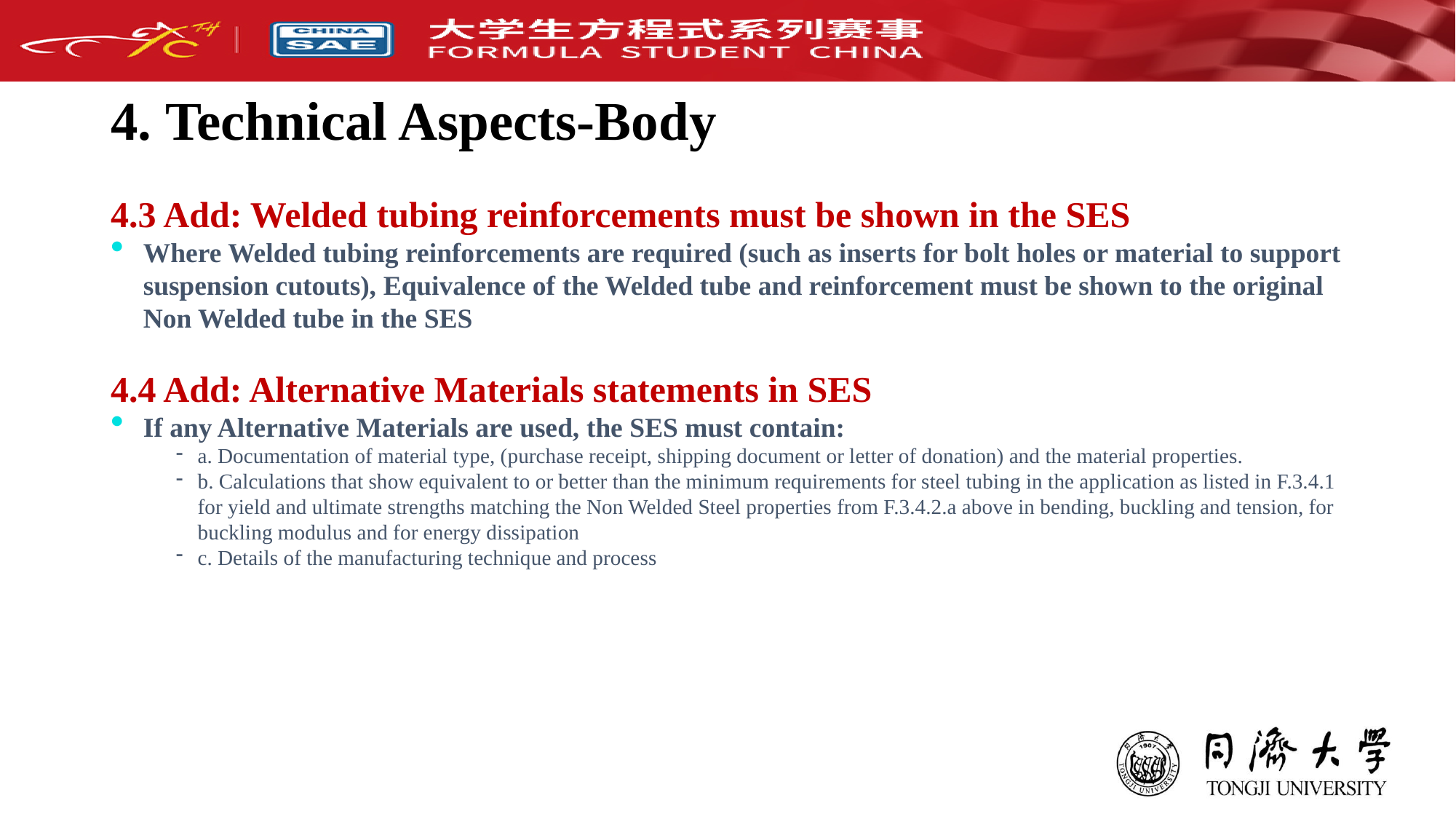

# 4. Technical Aspects-Body
4.3 Add: Welded tubing reinforcements must be shown in the SES
Where Welded tubing reinforcements are required (such as inserts for bolt holes or material to support suspension cutouts), Equivalence of the Welded tube and reinforcement must be shown to the original Non Welded tube in the SES

4.4 Add: Alternative Materials statements in SES
If any Alternative Materials are used, the SES must contain:
a. Documentation of material type, (purchase receipt, shipping document or letter of donation) and the material properties.
b. Calculations that show equivalent to or better than the minimum requirements for steel tubing in the application as listed in F.3.4.1 for yield and ultimate strengths matching the Non Welded Steel properties from F.3.4.2.a above in bending, buckling and tension, for buckling modulus and for energy dissipation
c. Details of the manufacturing technique and process